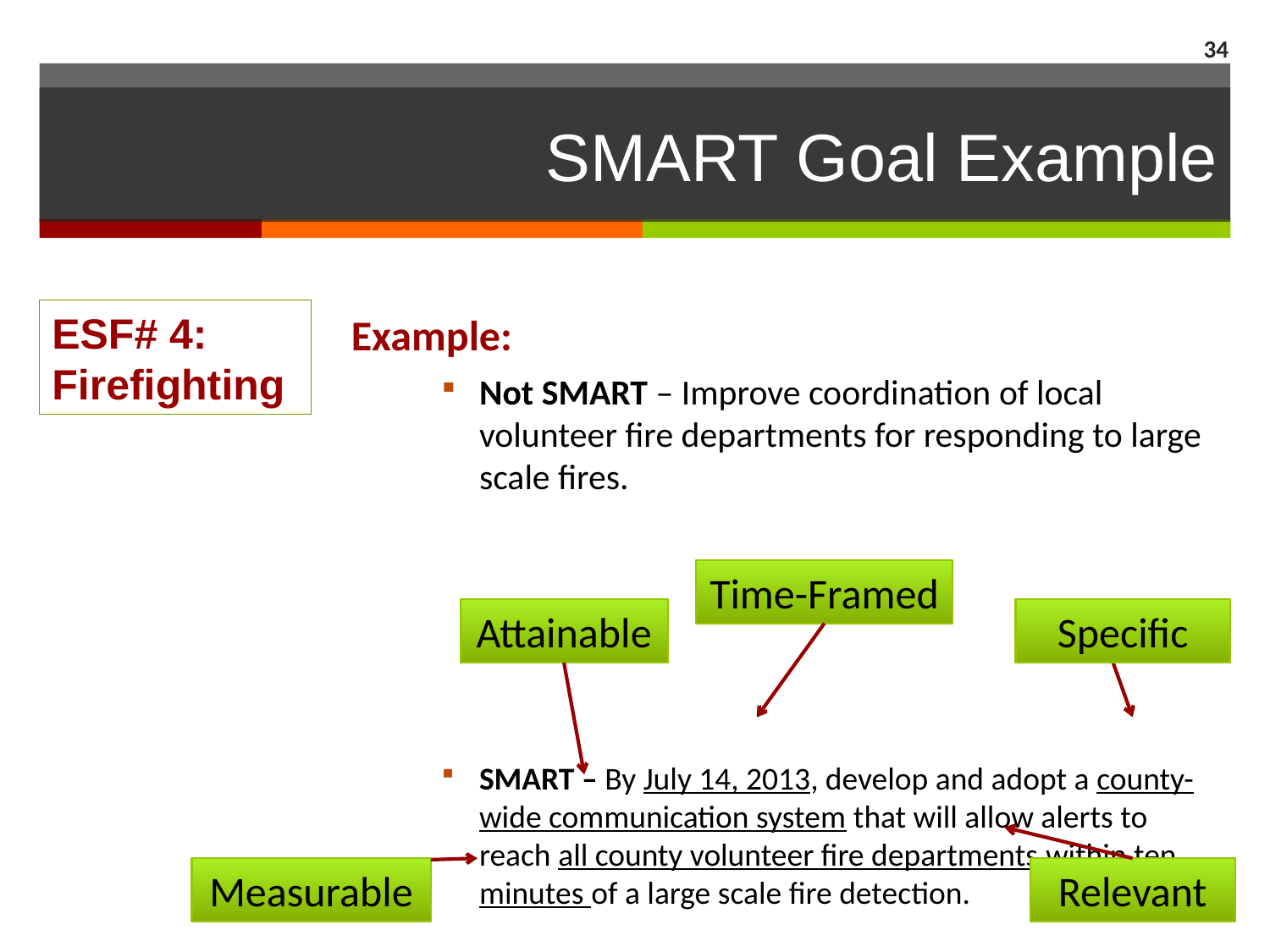

34
# SMART Goal Example
ESF# 4: Firefighting
Example:
Not SMART – Improve coordination of local volunteer fire departments for responding to large scale fires.

SMART – By July 14, 2013, develop and adopt a county-wide communication system that will allow alerts to reach all county volunteer fire departments within ten minutes of a large scale fire detection.
Time-Framed
Attainable
Specific
Measurable
Relevant